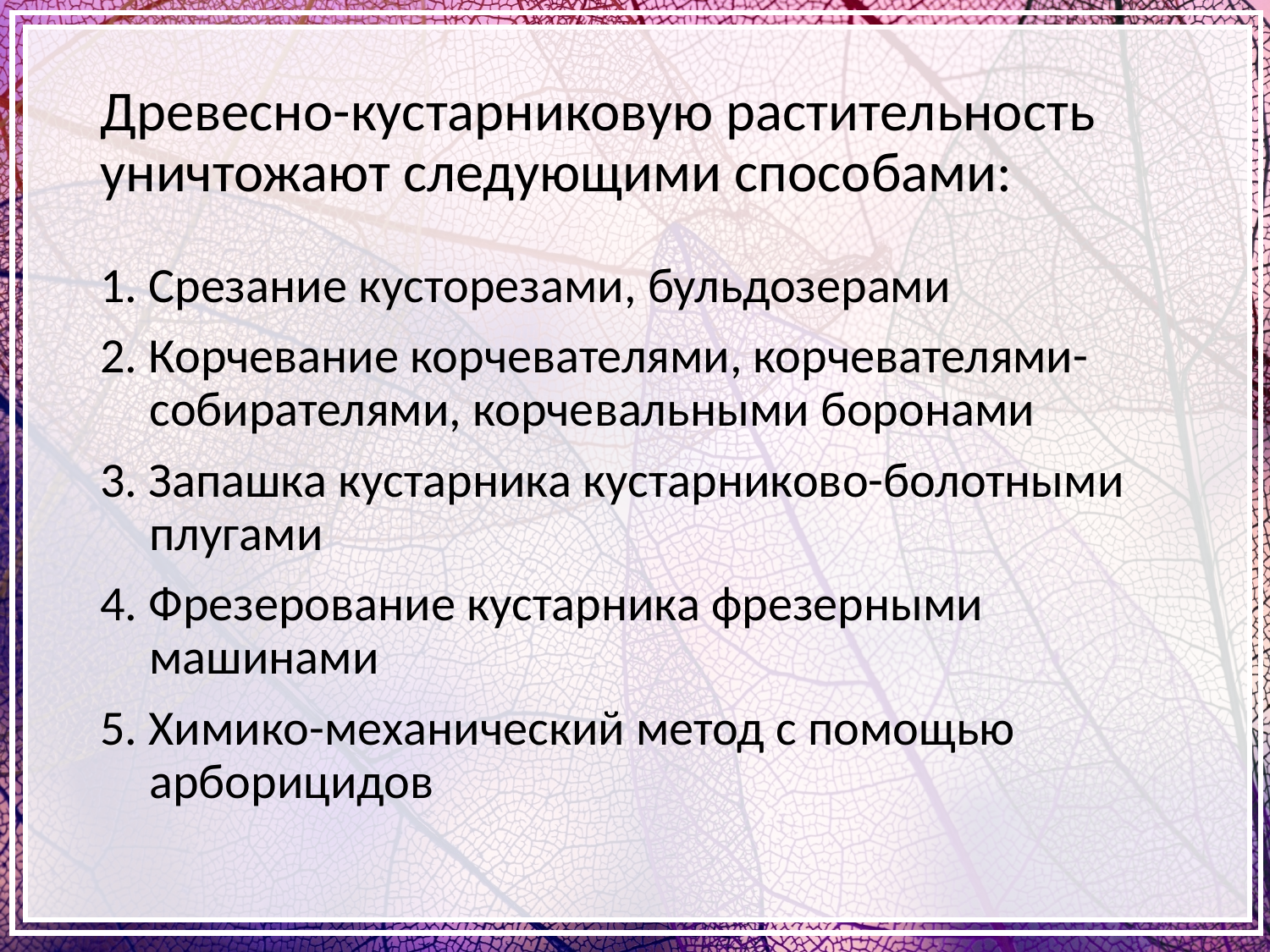

# Древесно-кустарниковую растительность уничтожают следующими способами:
1. Срезание кусторезами, бульдозерами
2. Корчевание корчевателями, корчевателями-собирателями, корчевальными боронами
3. Запашка кустарника кустарниково-болотными плугами
4. Фрезерование кустарника фрезерными машинами
5. Химико-механический метод с помощью арборицидов